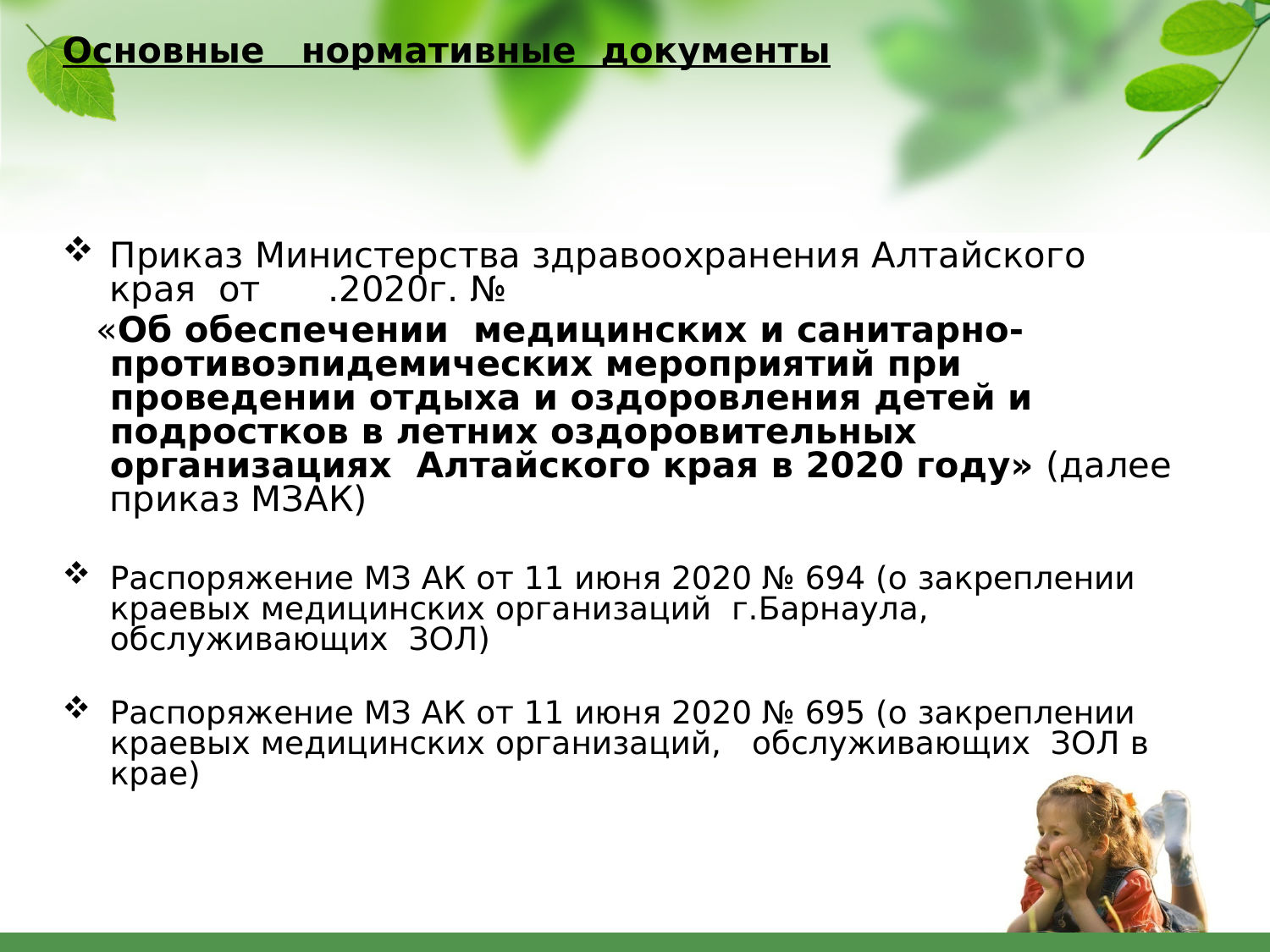

Основные   нормативные  документы

Приказ Министерства здравоохранения Алтайского края  от      .2020г. №
   «Об обеспечении  медицинских и санитарно-противоэпидемических мероприятий при проведении отдыха и оздоровления детей и подростков в летних оздоровительных организациях  Алтайского края в 2020 году» (далее приказ МЗАК)

Распоряжение МЗ АК от 11 июня 2020 № 694 (о закреплении краевых медицинских организаций  г.Барнаула, обслуживающих  ЗОЛ)

Распоряжение МЗ АК от 11 июня 2020 № 695 (о закреплении краевых медицинских организаций,   обслуживающих  ЗОЛ в крае)